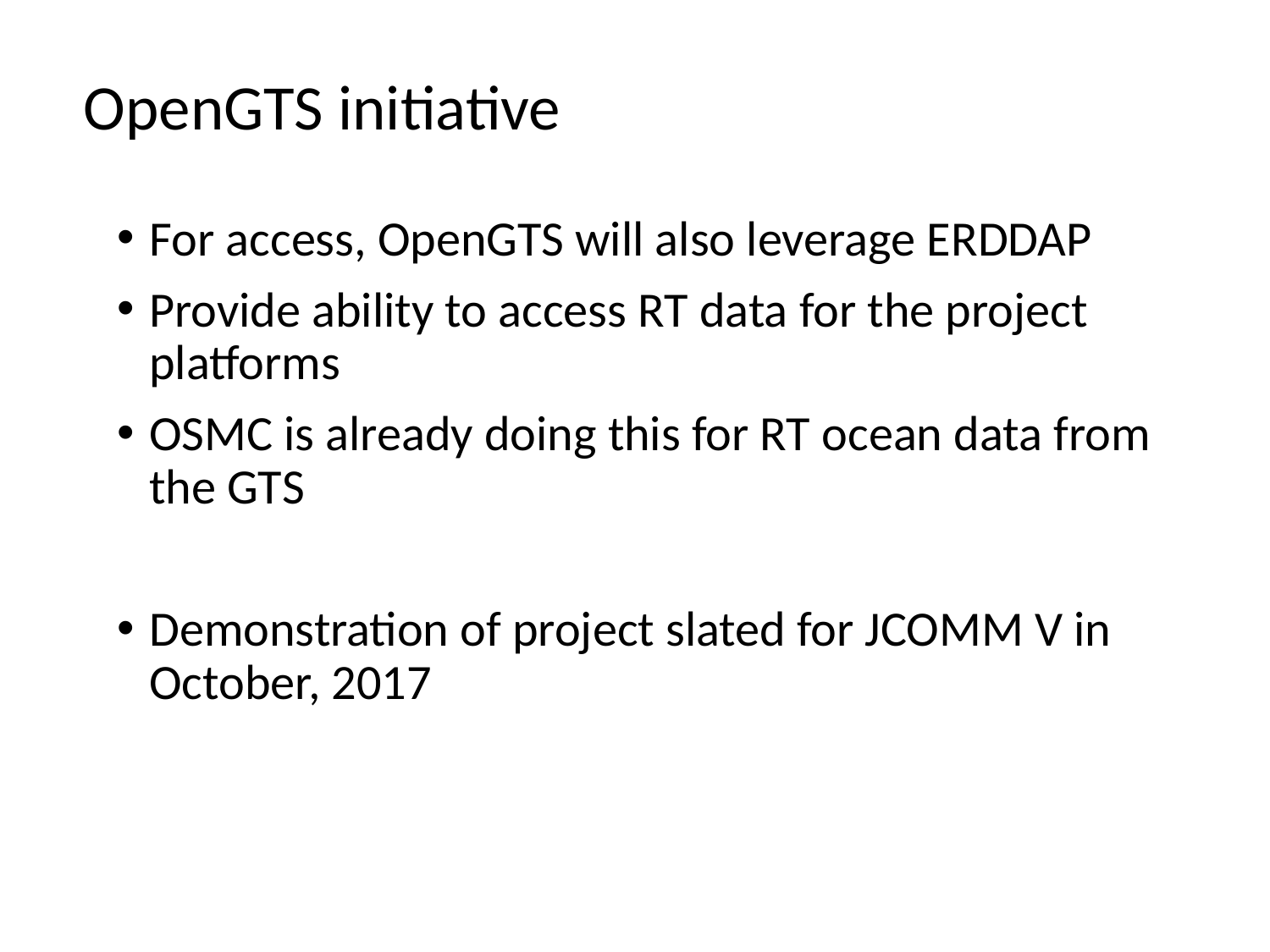

OpenGTS initiative
For access, OpenGTS will also leverage ERDDAP
Provide ability to access RT data for the project platforms
OSMC is already doing this for RT ocean data from the GTS

Demonstration of project slated for JCOMM V in October, 2017